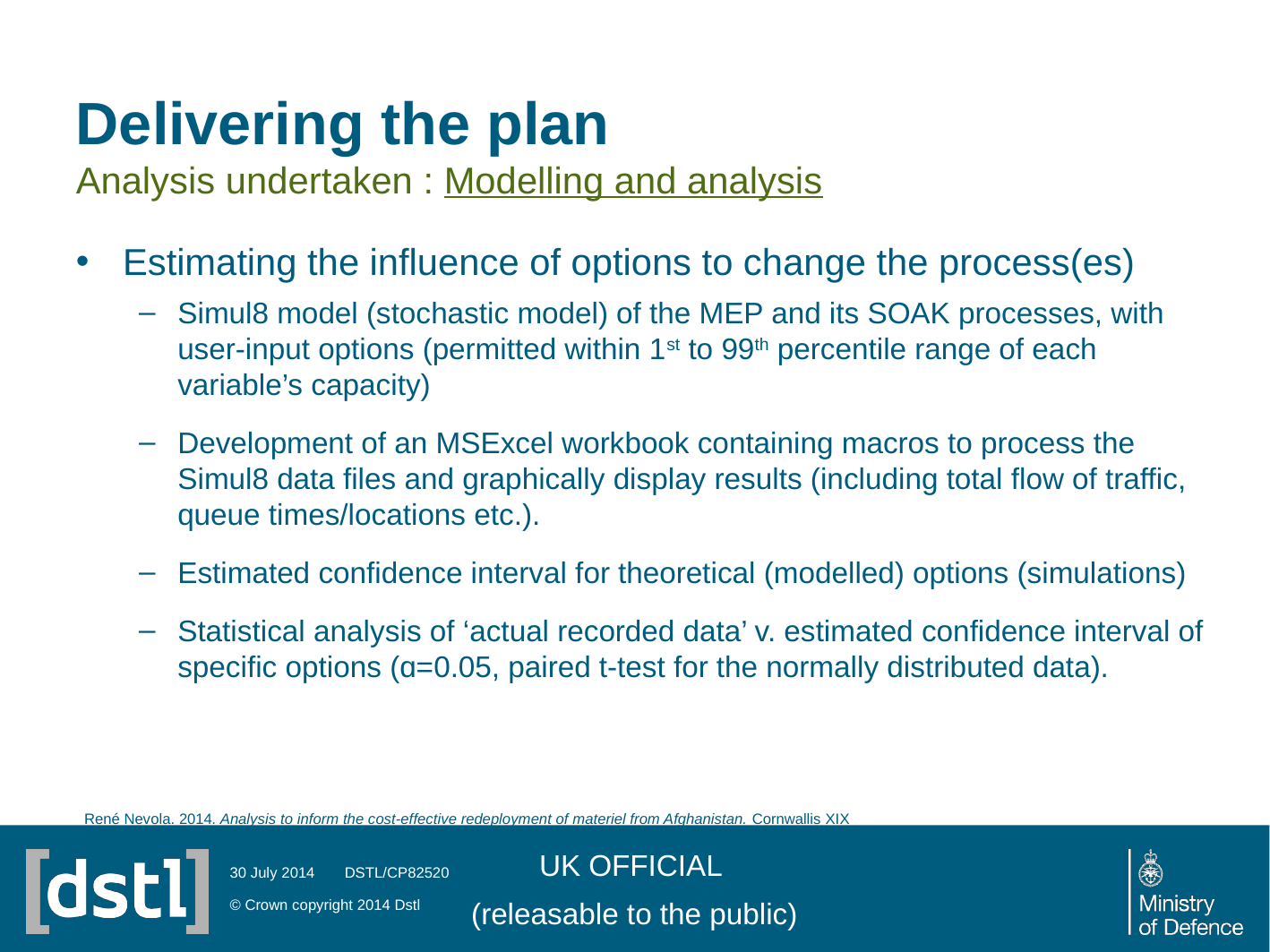

# Delivering the plan Analysis undertaken : Modelling and analysis
Estimating the influence of options to change the process(es)
Simul8 model (stochastic model) of the MEP and its SOAK processes, with user-input options (permitted within 1st to 99th percentile range of each variable’s capacity)
Development of an MSExcel workbook containing macros to process the Simul8 data files and graphically display results (including total flow of traffic, queue times/locations etc.).
Estimated confidence interval for theoretical (modelled) options (simulations)
Statistical analysis of ‘actual recorded data’ v. estimated confidence interval of specific options (ɑ=0.05, paired t-test for the normally distributed data).

UK OFFICIAL
(releasable to the public)
30 July 2014
© Crown copyright 2014 Dstl